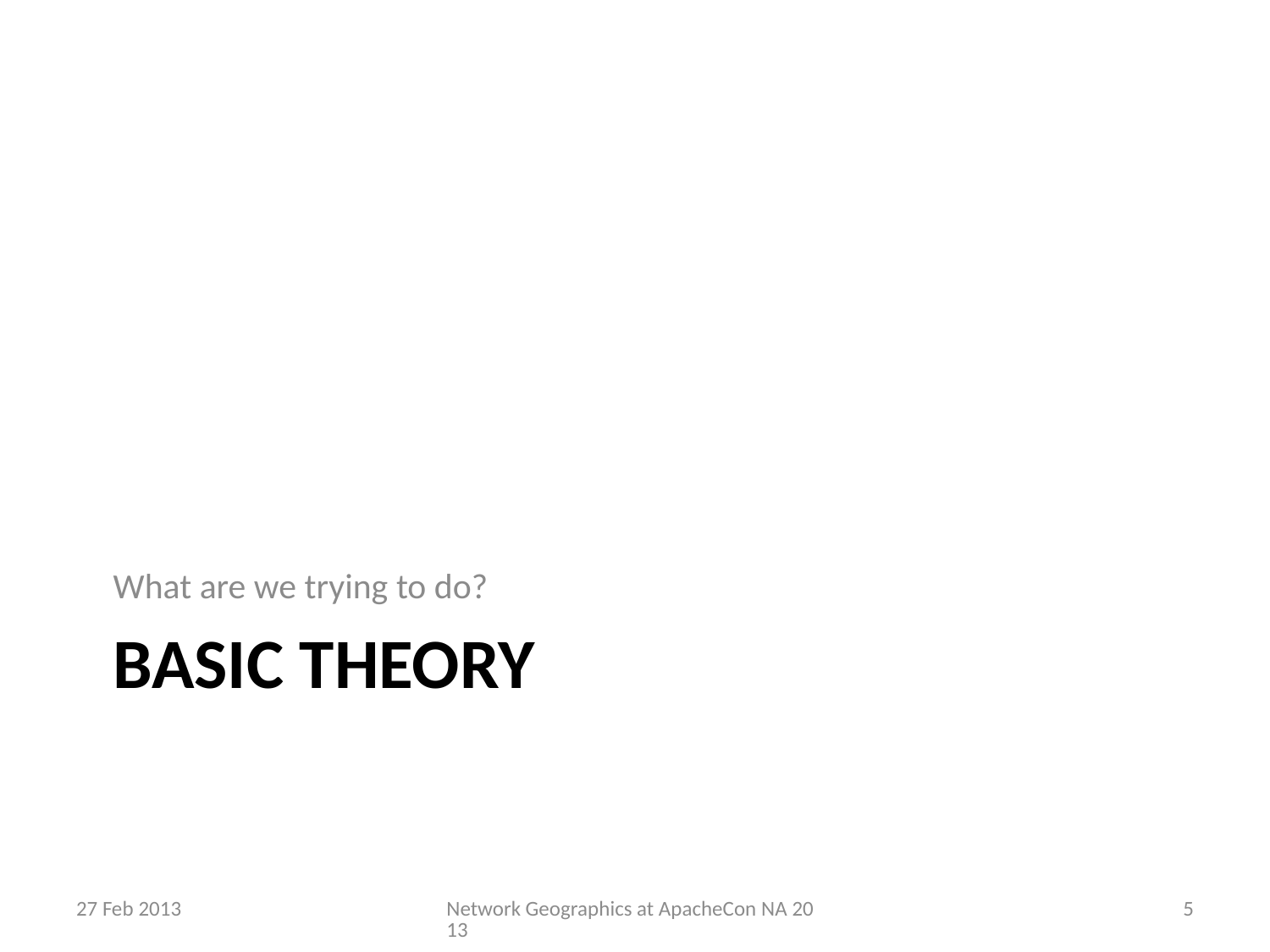

What are we trying to do?
# Basic THeory
27 Feb 2013
Network Geographics at ApacheCon NA 2013
5